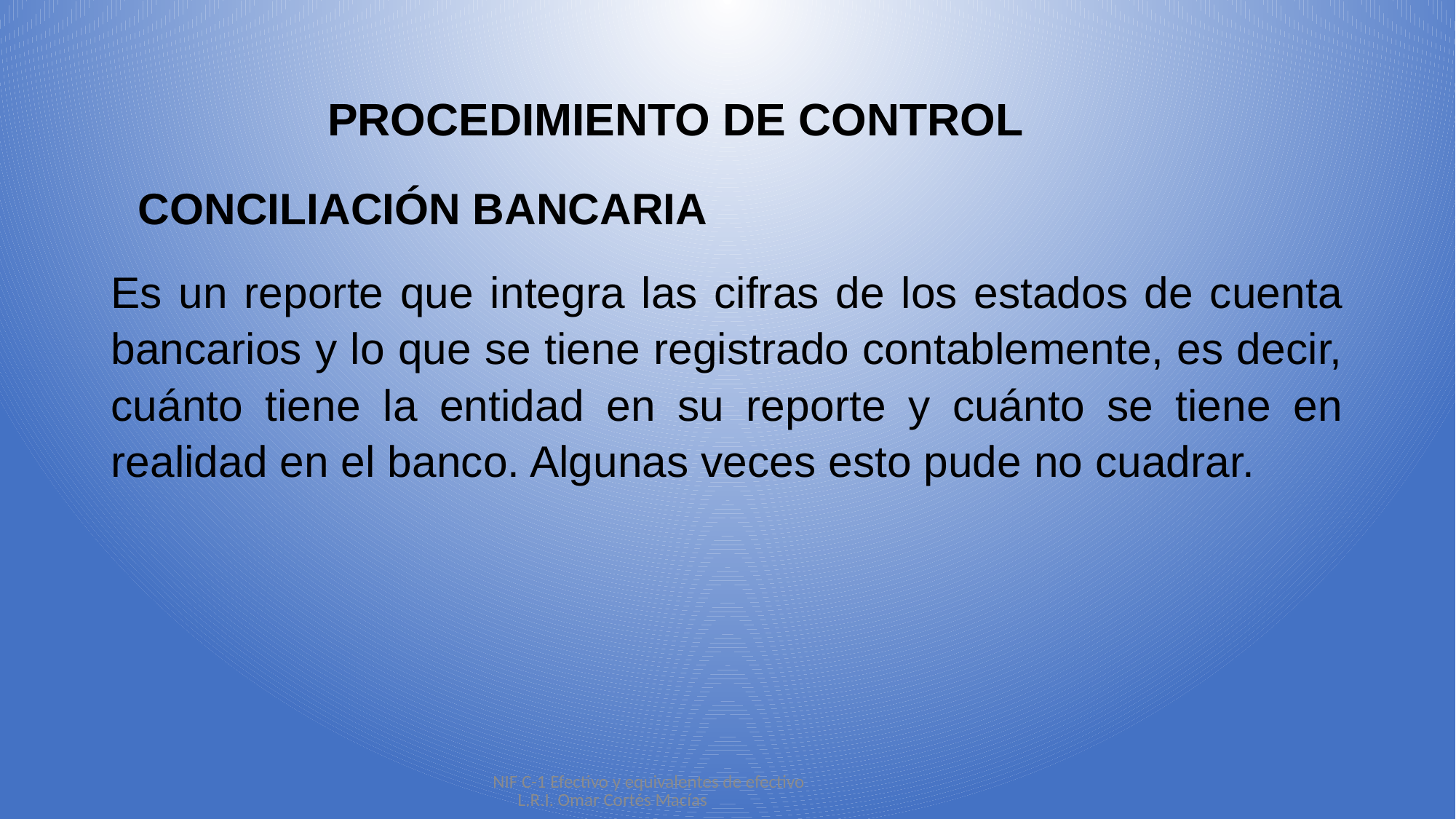

PROCEDIMIENTO DE CONTROL
CONCILIACIÓN BANCARIA
Es un reporte que integra las cifras de los estados de cuenta bancarios y lo que se tiene registrado contablemente, es decir, cuánto tiene la entidad en su reporte y cuánto se tiene en realidad en el banco. Algunas veces esto pude no cuadrar.

NIF C-1 Efectivo y equivalentes de efectivo                                           L.R.I. Omar Cortés Macías